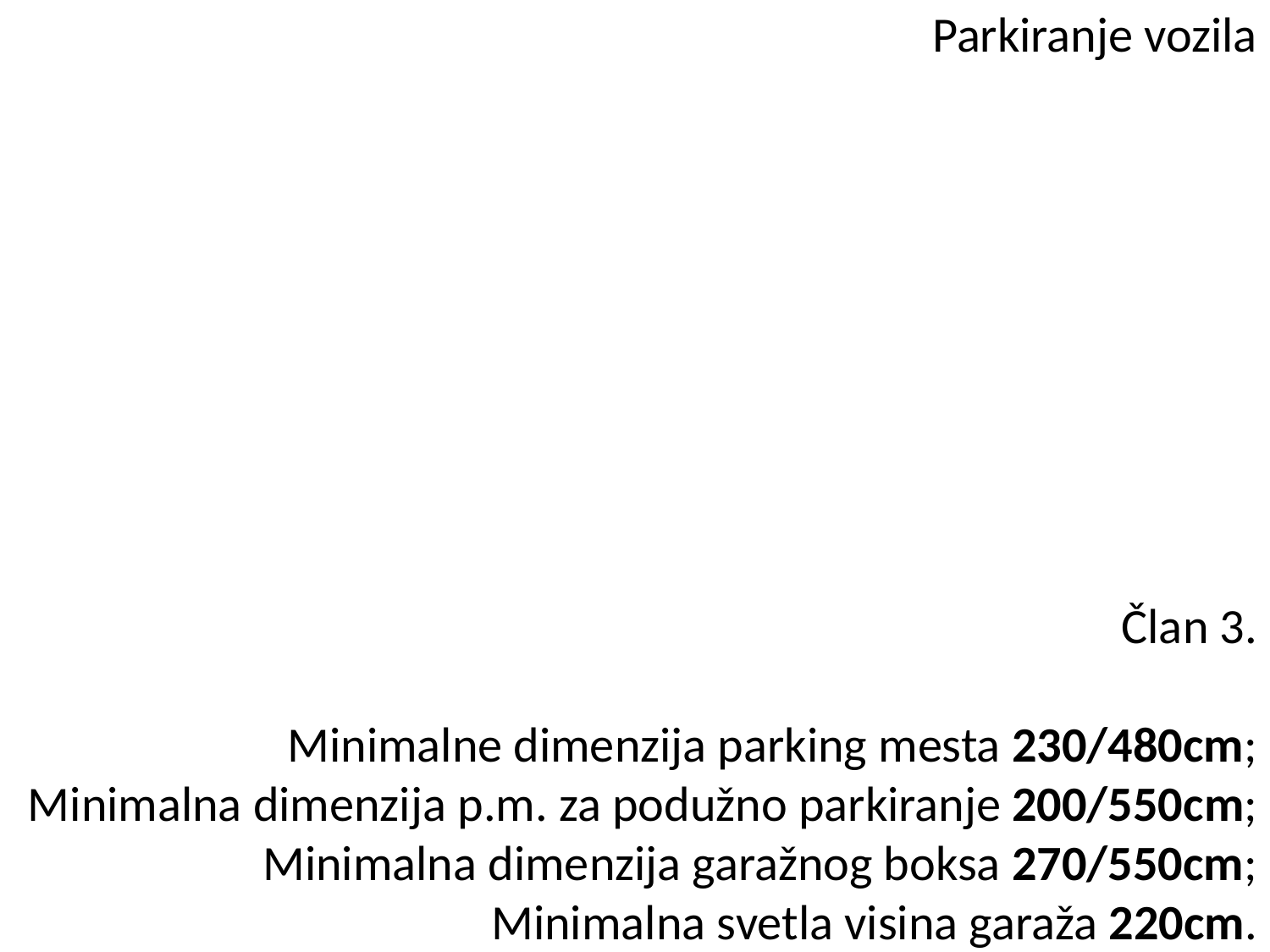

# Parkiranje vozila Član 3. Minimalne dimenzija parking mesta 230/480cm; Minimalna dimenzija p.m. za podužno parkiranje 200/550cm; Minimalna dimenzija garažnog boksa 270/550cm; Minimalna svetla visina garaža 220cm.